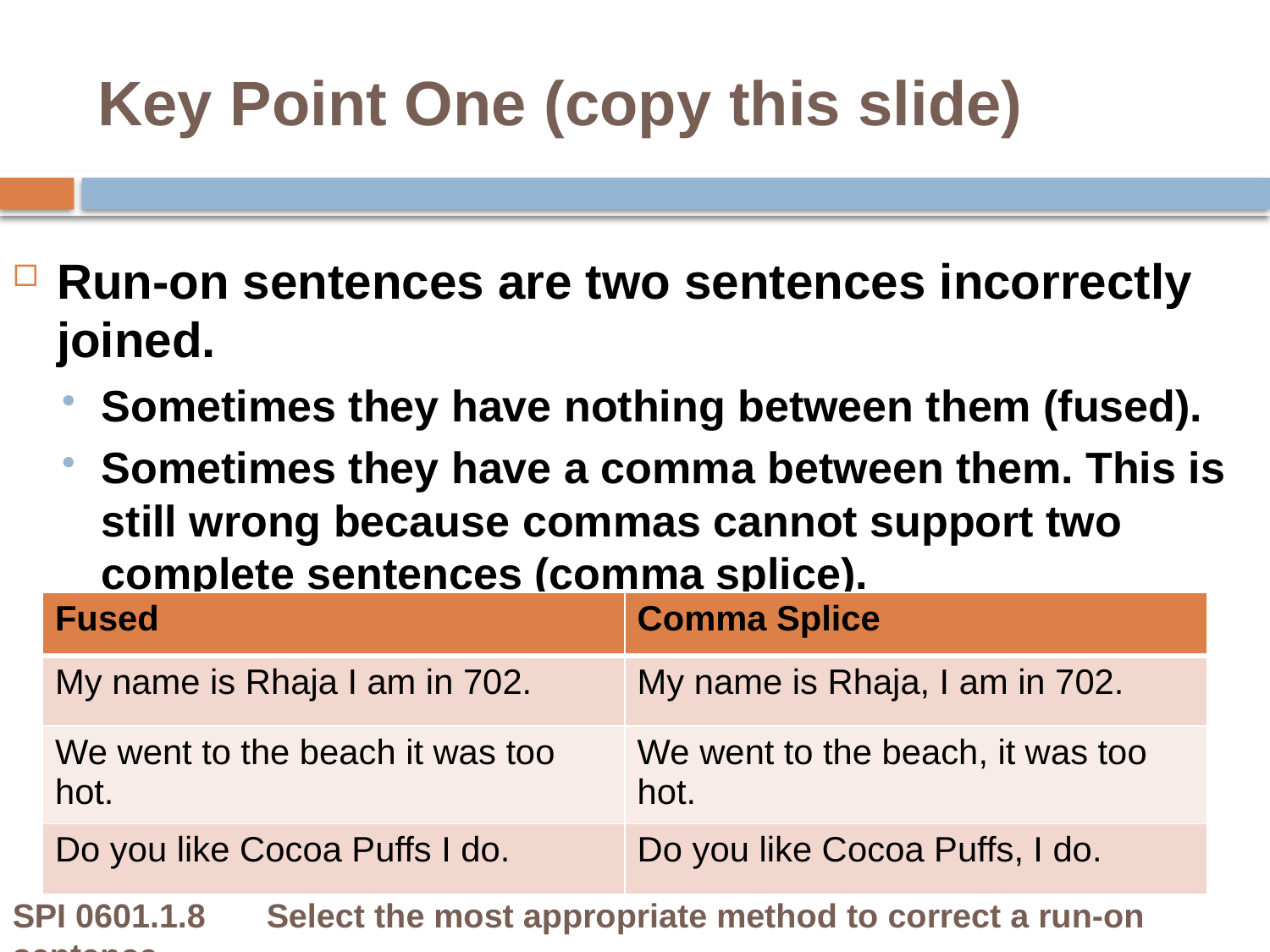

# Key Point One (copy this slide)
Run-on sentences are two sentences incorrectly joined.
Sometimes they have nothing between them (fused).
Sometimes they have a comma between them. This is still wrong because commas cannot support two complete sentences (comma splice).

| Fused | Comma Splice |
| --- | --- |
| My name is Rhaja I am in 702. | My name is Rhaja, I am in 702. |
| We went to the beach it was too hot. | We went to the beach, it was too hot. |
| Do you like Cocoa Puffs I do. | Do you like Cocoa Puffs, I do. |
SPI 0601.1.8	Select the most appropriate method to correct a run-on sentence.